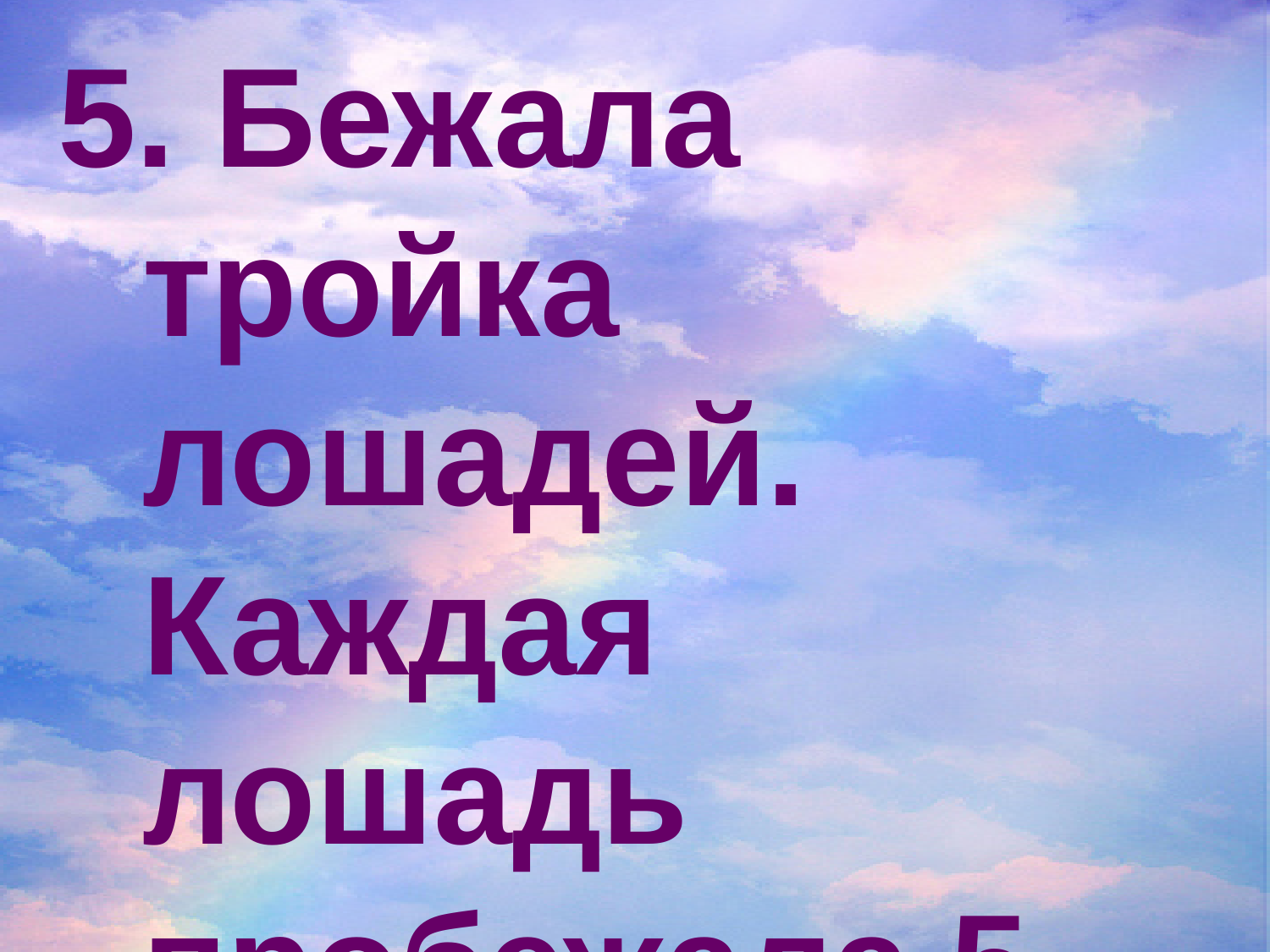

5. Бежала тройка лошадей. Каждая лошадь пробежала 5 км. Сколько километров проехал ямщик?